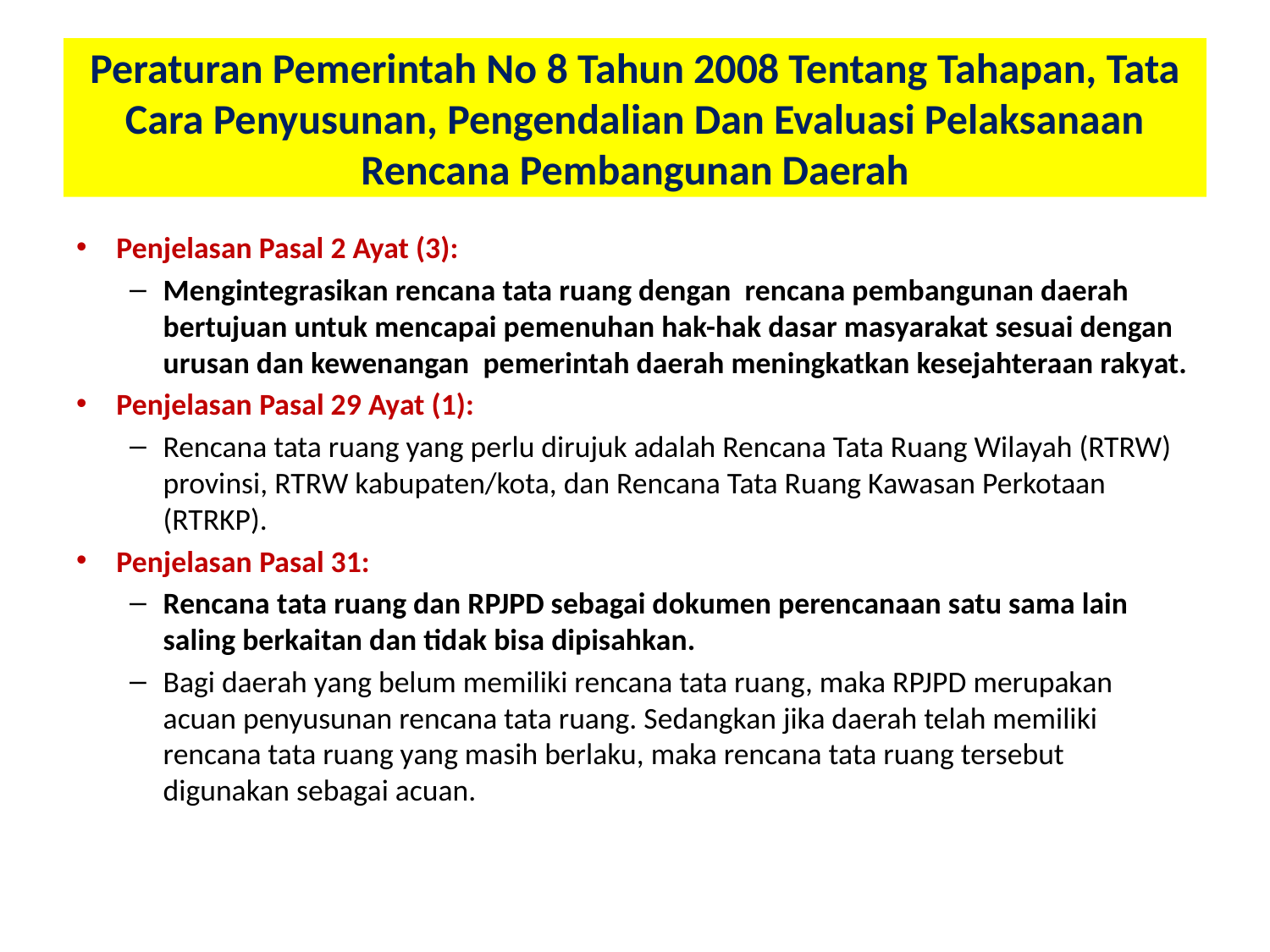

# Peraturan Pemerintah No 8 Tahun 2008 Tentang Tahapan, Tata Cara Penyusunan, Pengendalian Dan Evaluasi Pelaksanaan Rencana Pembangunan Daerah
Penjelasan Pasal 2 Ayat (3):
Mengintegrasikan rencana tata ruang dengan  rencana pembangunan daerah bertujuan untuk mencapai pemenuhan hak-hak dasar masyarakat sesuai dengan urusan dan kewenangan  pemerintah daerah meningkatkan kesejahteraan rakyat.
Penjelasan Pasal 29 Ayat (1):
Rencana tata ruang yang perlu dirujuk adalah Rencana Tata Ruang Wilayah (RTRW) provinsi, RTRW kabupaten/kota, dan Rencana Tata Ruang Kawasan Perkotaan (RTRKP).
Penjelasan Pasal 31:
Rencana tata ruang dan RPJPD sebagai dokumen perencanaan satu sama lain saling berkaitan dan tidak bisa dipisahkan.
Bagi daerah yang belum memiliki rencana tata ruang, maka RPJPD merupakan acuan penyusunan rencana tata ruang. Sedangkan jika daerah telah memiliki rencana tata ruang yang masih berlaku, maka rencana tata ruang tersebut digunakan sebagai acuan.